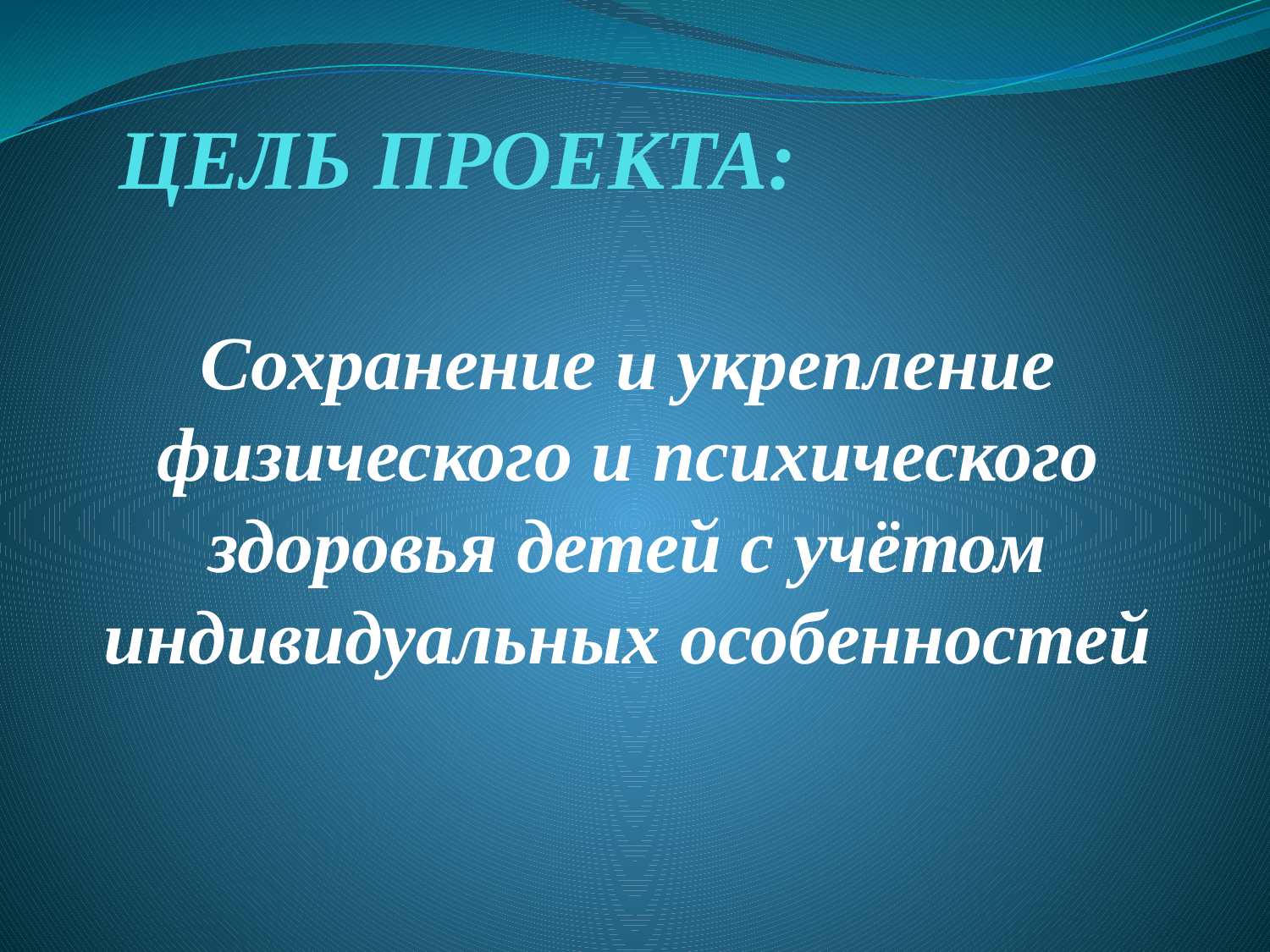

# ЦЕЛЬ ПРОЕКТА:
Сохранение и укрепление физического и психического здоровья детей с учётом индивидуальных особенностей